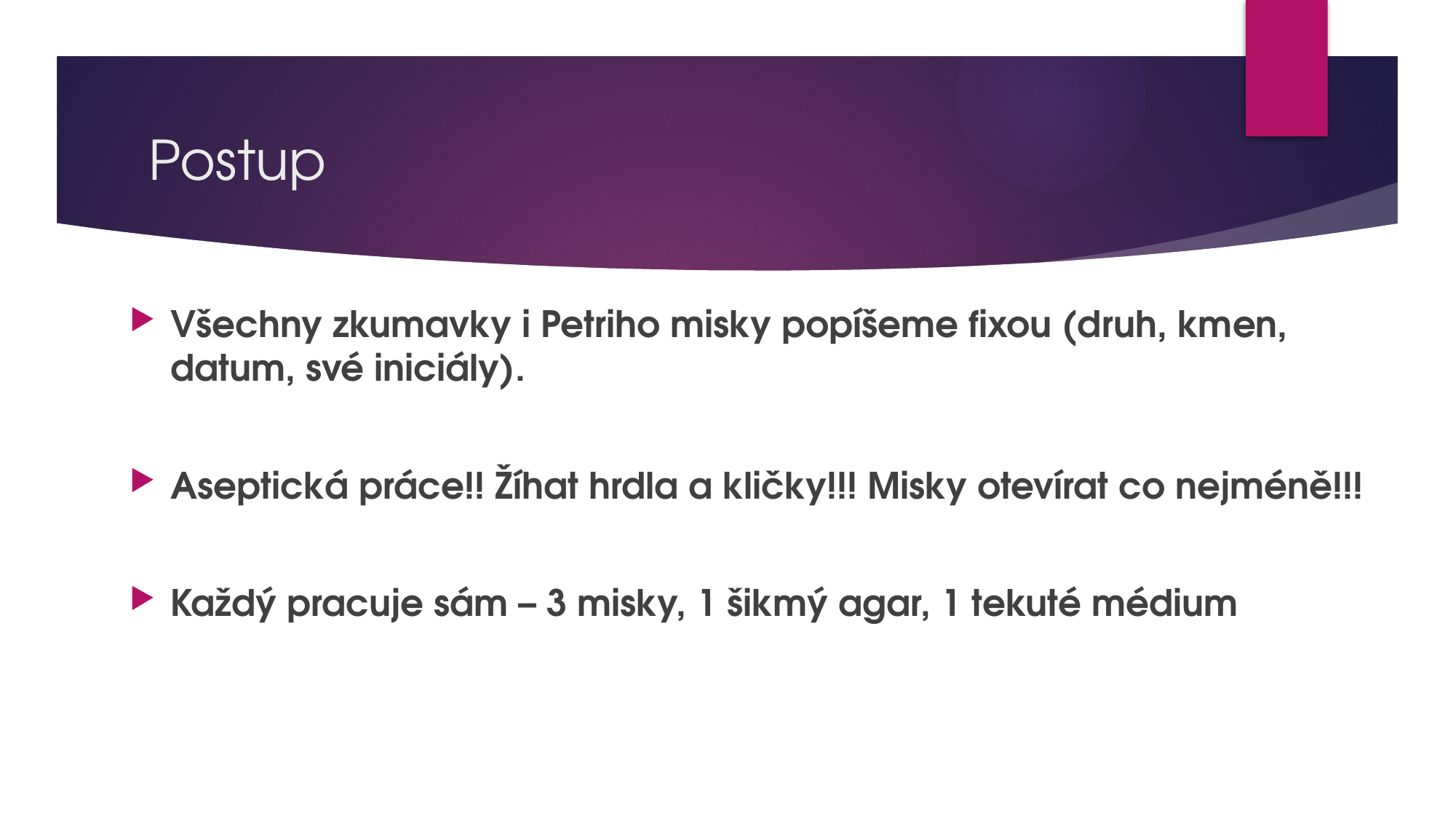

# Postup
Všechny zkumavky i Petriho misky popíšeme fixou (druh, kmen, datum, své iniciály).

Aseptická práce!! Žíhat hrdla a kličky!!! Misky otevírat co nejméně!!!

Každý pracuje sám – 3 misky, 1 šikmý agar, 1 tekuté médium